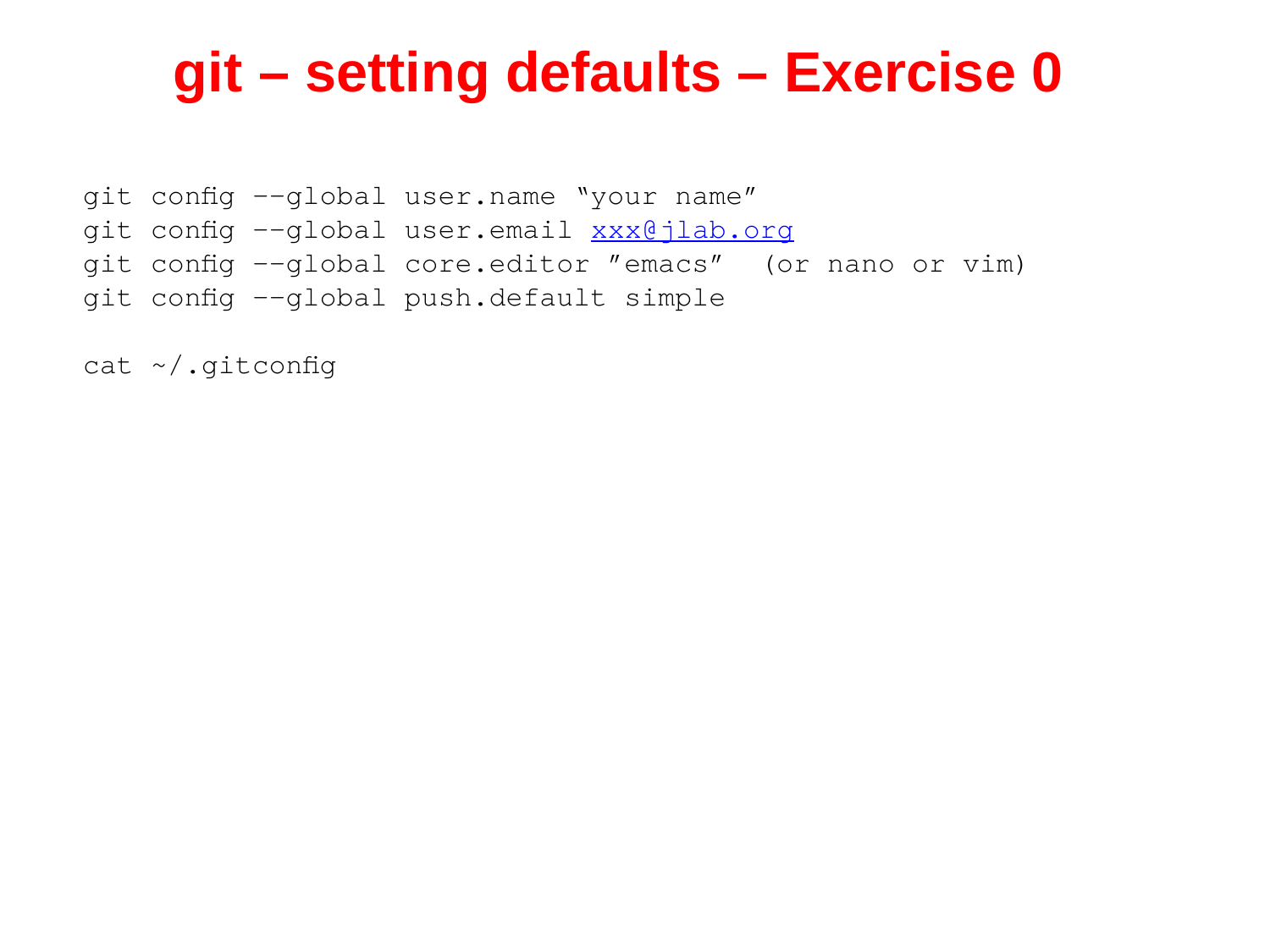

git – setting defaults – Exercise 0

git config --global user.name “your name”
git config --global user.email xxx@jlab.org
git config --global core.editor ”emacs”  (or nano or vim)
git config --global push.default simple

cat ~/.gitconfig